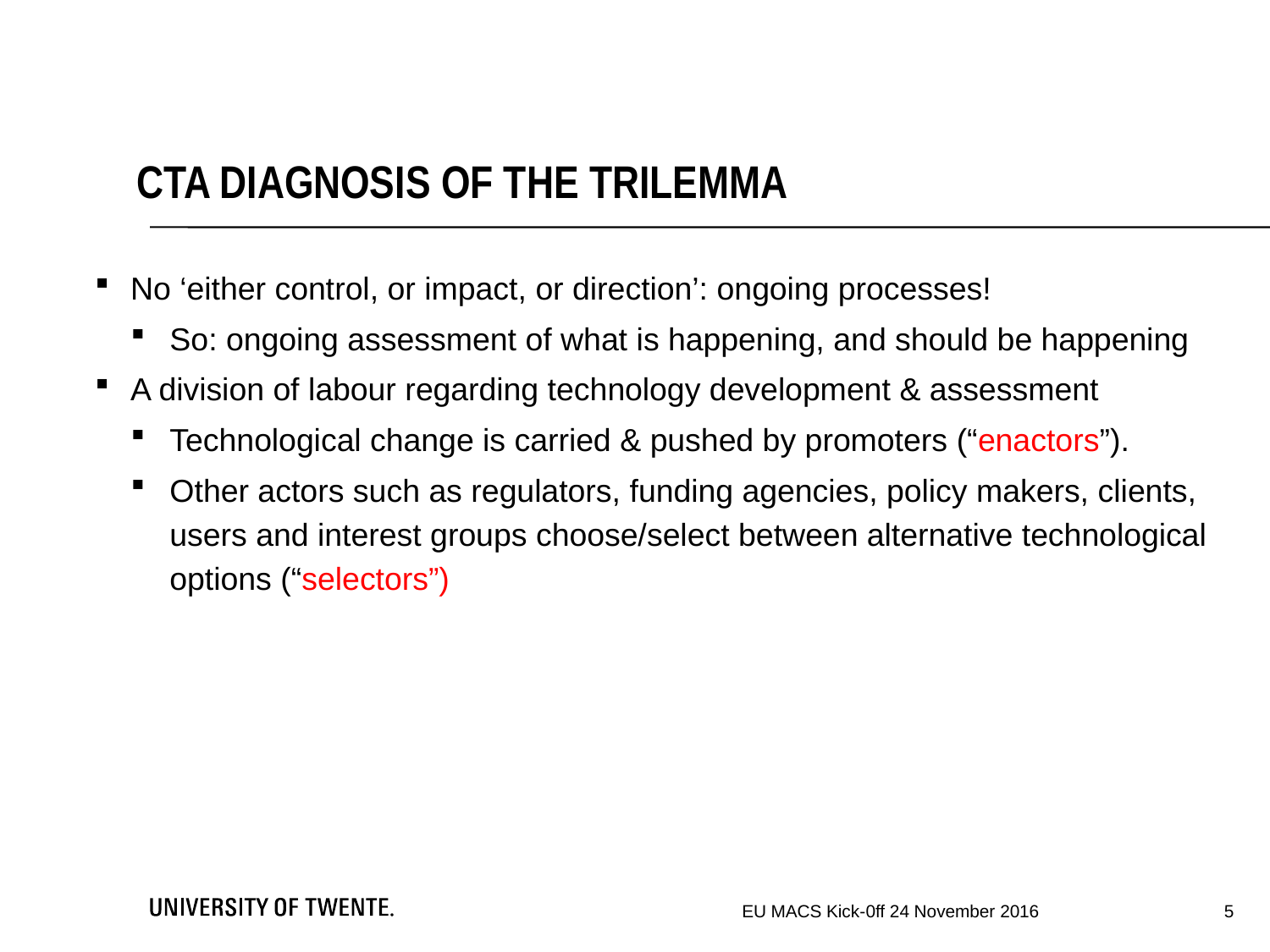

CTA Diagnosis of the Trilemma
No ‘either control, or impact, or direction’: ongoing processes!
So: ongoing assessment of what is happening, and should be happening
A division of labour regarding technology development & assessment
Technological change is carried & pushed by promoters (“enactors”).
Other actors such as regulators, funding agencies, policy makers, clients, users and interest groups choose/select between alternative technological options (“selectors”)
5
EU MACS Kick-0ff 24 November 2016